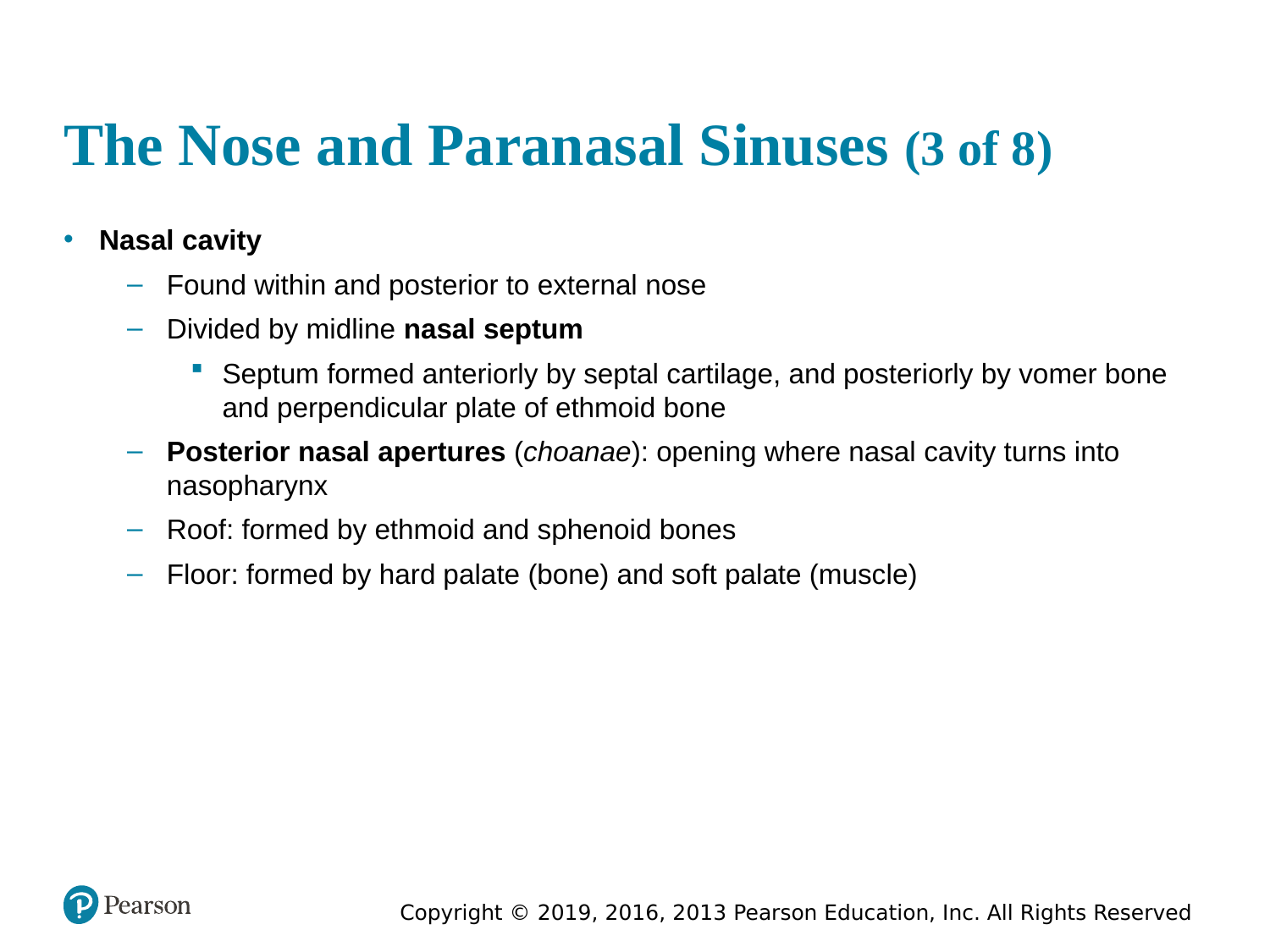

# The Nose and Paranasal Sinuses (3 of 8)
Nasal cavity
Found within and posterior to external nose
Divided by midline nasal septum
Septum formed anteriorly by septal cartilage, and posteriorly by vomer bone and perpendicular plate of ethmoid bone
Posterior nasal apertures (choanae): opening where nasal cavity turns into nasopharynx
Roof: formed by ethmoid and sphenoid bones
Floor: formed by hard palate (bone) and soft palate (muscle)